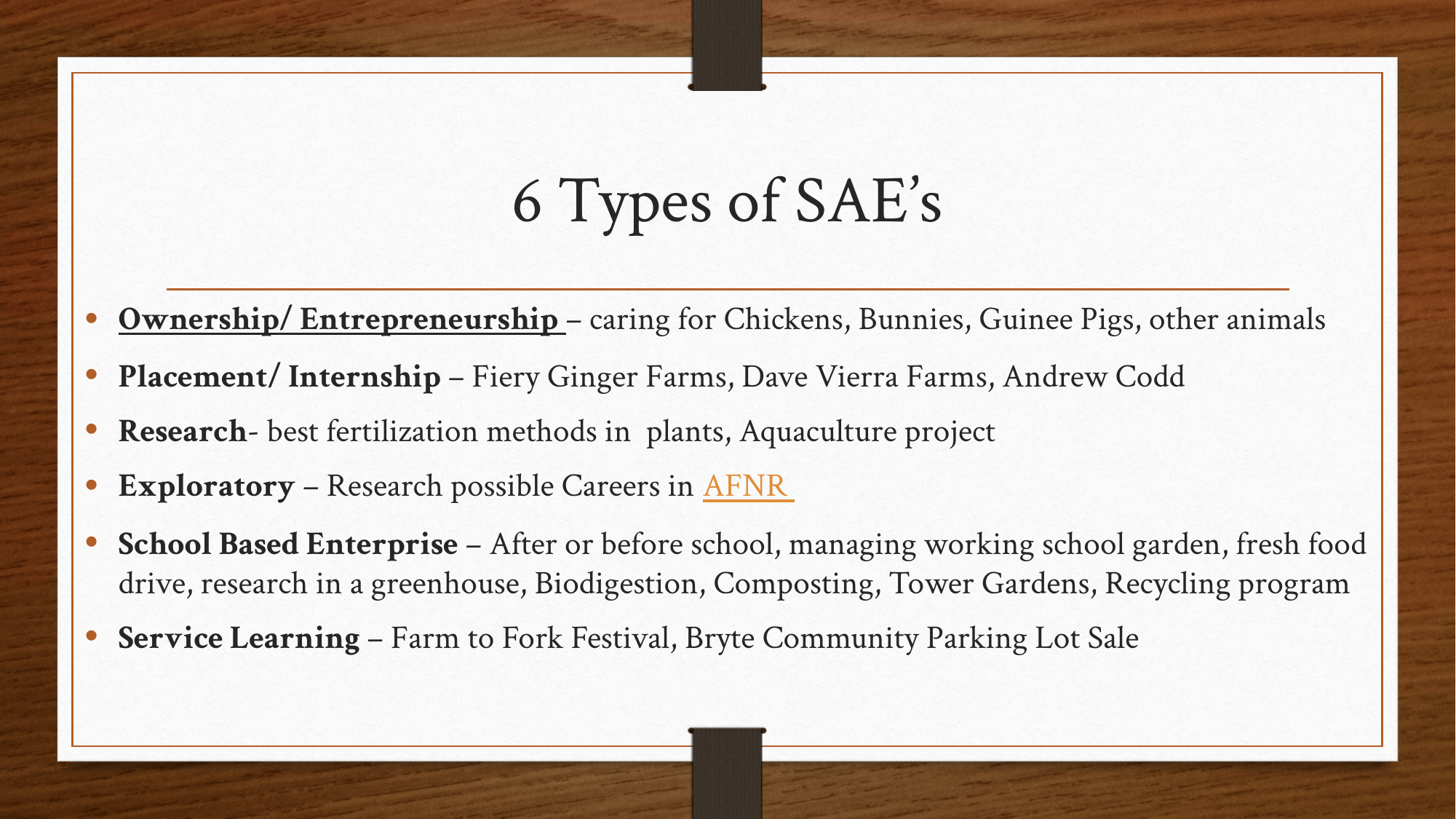

# 6 Types of SAE’s
Ownership/ Entrepreneurship – caring for Chickens, Bunnies, Guinee Pigs, other animals
Placement/ Internship – Fiery Ginger Farms, Dave Vierra Farms, Andrew Codd
Research- best fertilization methods in  plants, Aquaculture project
Exploratory – Research possible Careers in AFNR
School Based Enterprise – After or before school, managing working school garden, fresh food drive, research in a greenhouse, Biodigestion, Composting, Tower Gardens, Recycling program
Service Learning – Farm to Fork Festival, Bryte Community Parking Lot Sale